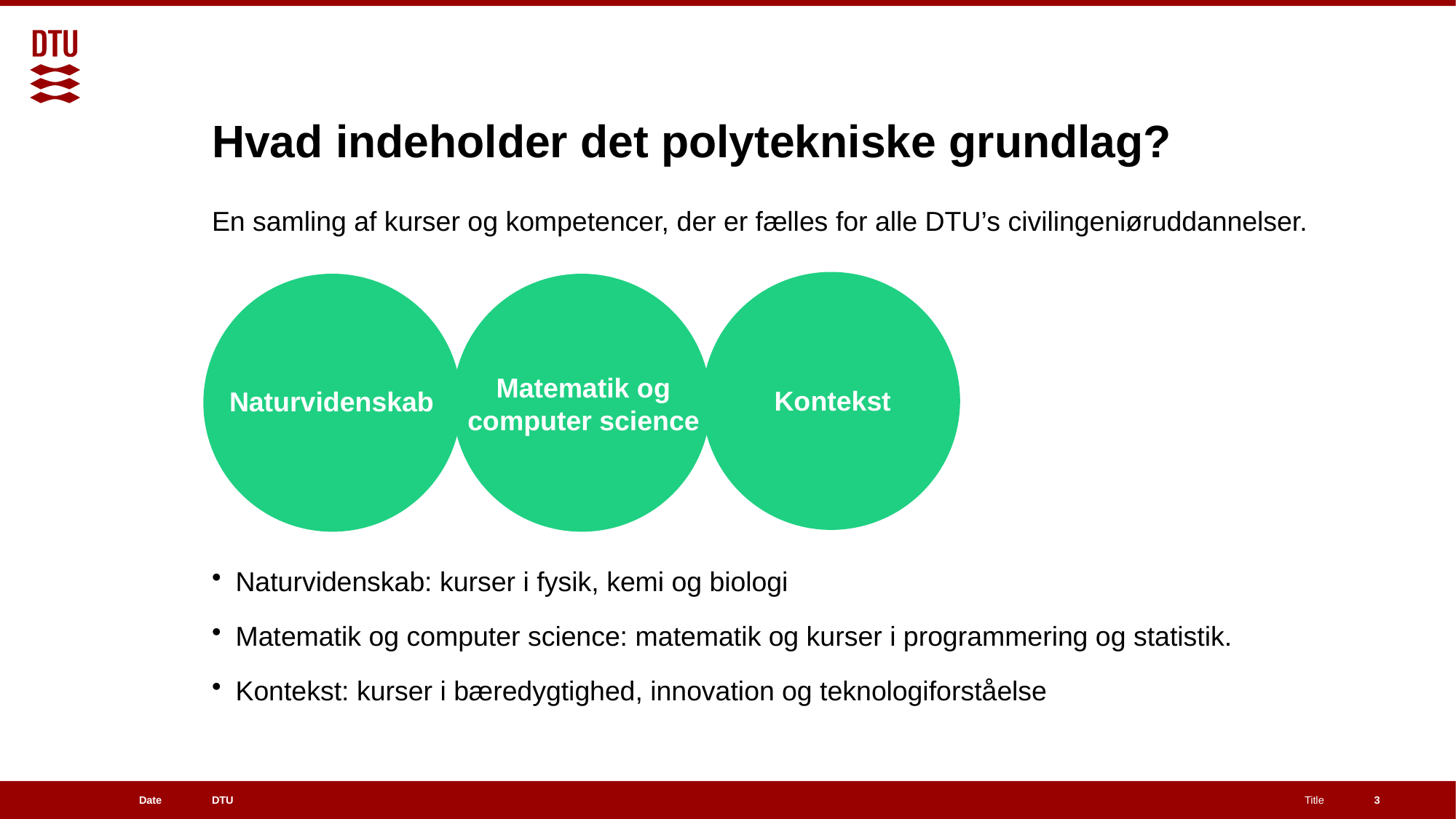

# Hvad indeholder det polytekniske grundlag?
En samling af kurser og kompetencer, der er fælles for alle DTU’s civilingeniøruddannelser.

Naturvidenskab: kurser i fysik, kemi og biologi
Matematik og computer science: matematik og kurser i programmering og statistik.
Kontekst: kurser i bæredygtighed, innovation og teknologiforståelse

Matematik og computer science
Kontekst
Naturvidenskab
3